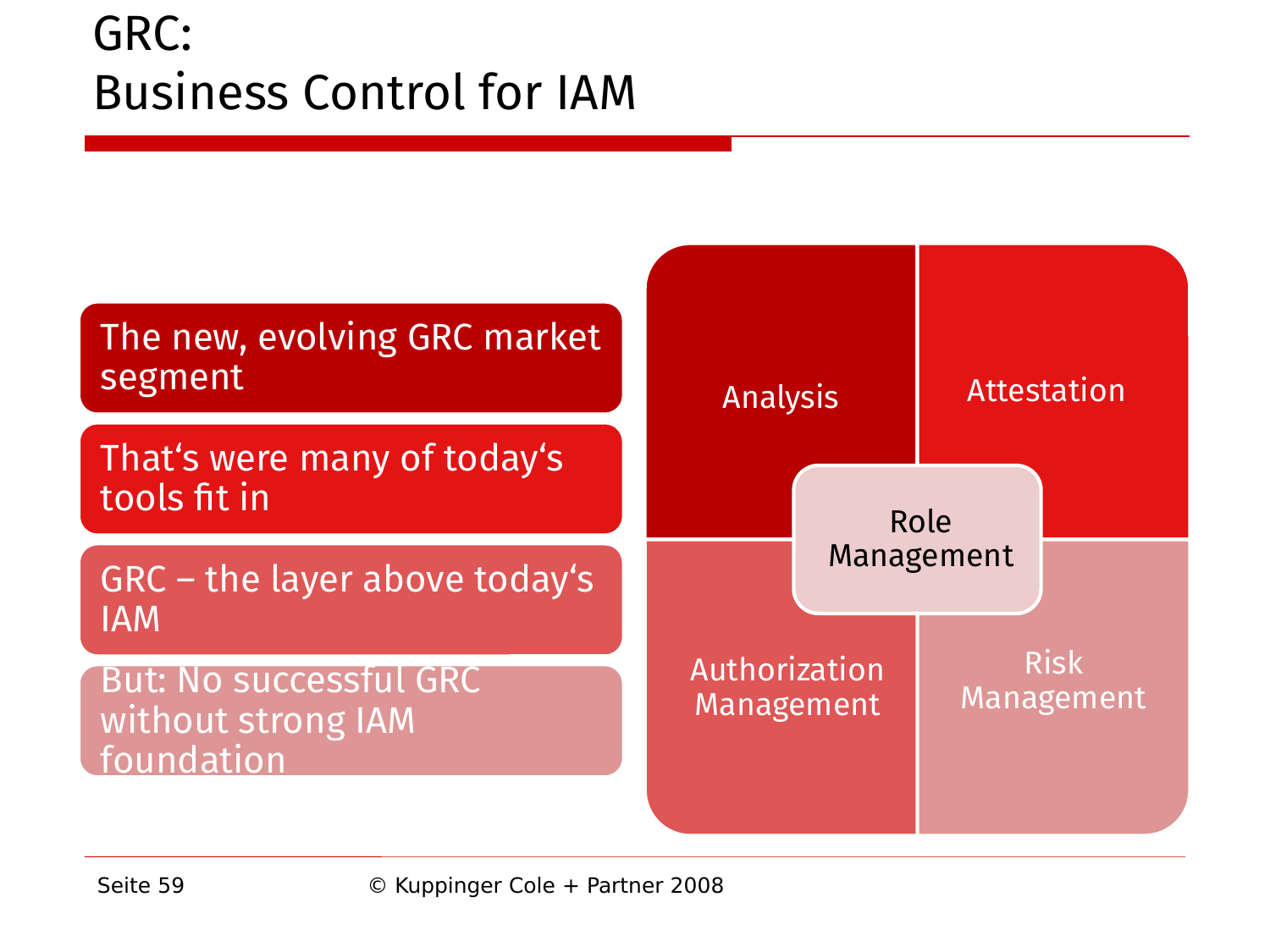

GRC:
Business Control for IAM
The new, evolving GRC market segment
That‘s were many of today‘s tools fit in
GRC – the layer above today‘s IAM
But: No successful GRC without strong IAM foundation
Analysis
Attestation
Authorization Management
Risk Management
Role Management
Seite 59
© Kuppinger Cole + Partner 2008